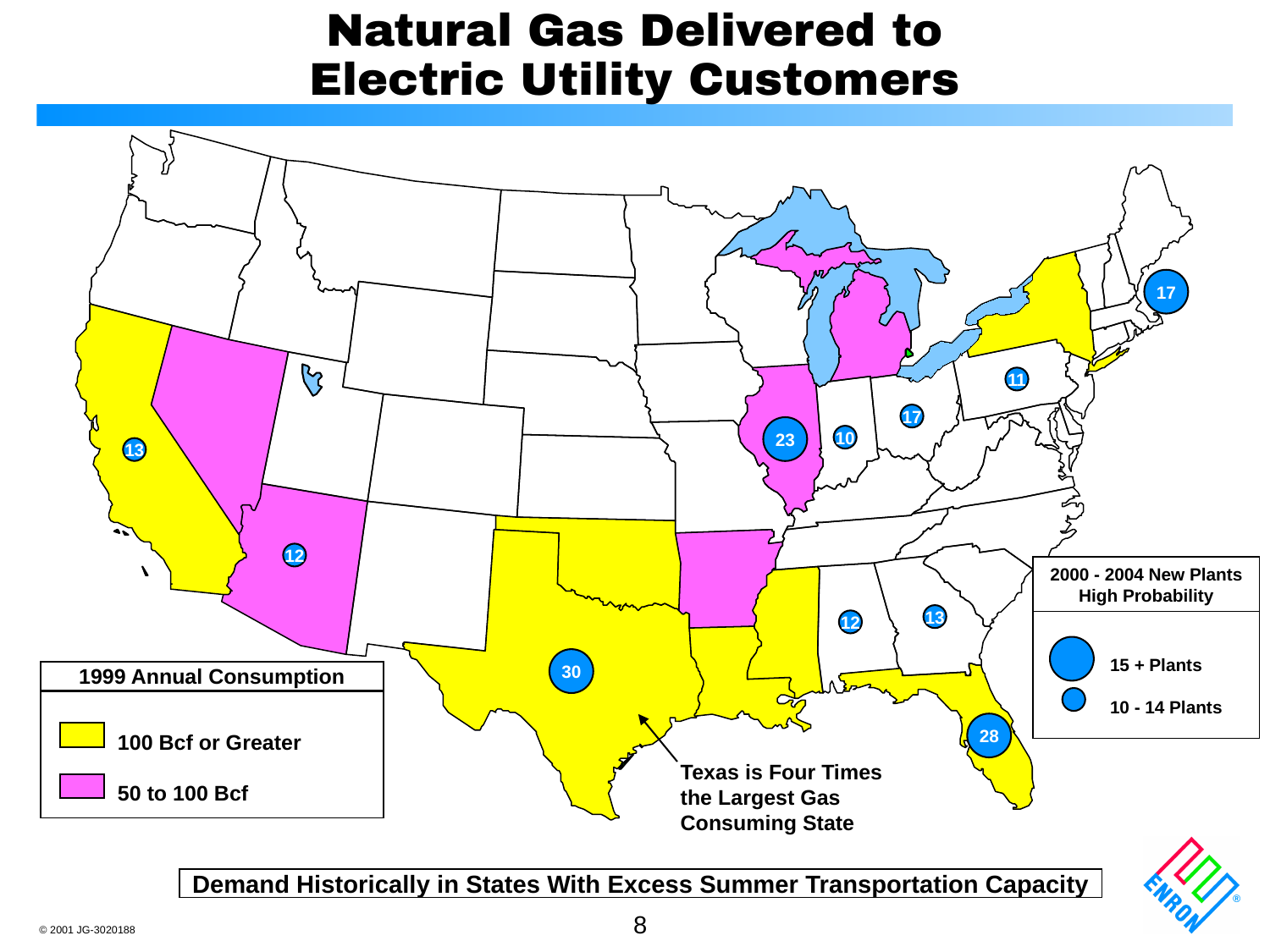

# Natural Gas Delivered to Electric Utility Customers

17

11

17
23

10

13

12

2000 - 2004 New Plants
High Probability

13
12
15 + Plants
10 - 14 Plants

30
1999 Annual Consumption

100 Bcf or Greater
50 to 100 Bcf
28

Texas is Four Times the Largest Gas Consuming State

Demand Historically in States With Excess Summer Transportation Capacity
8